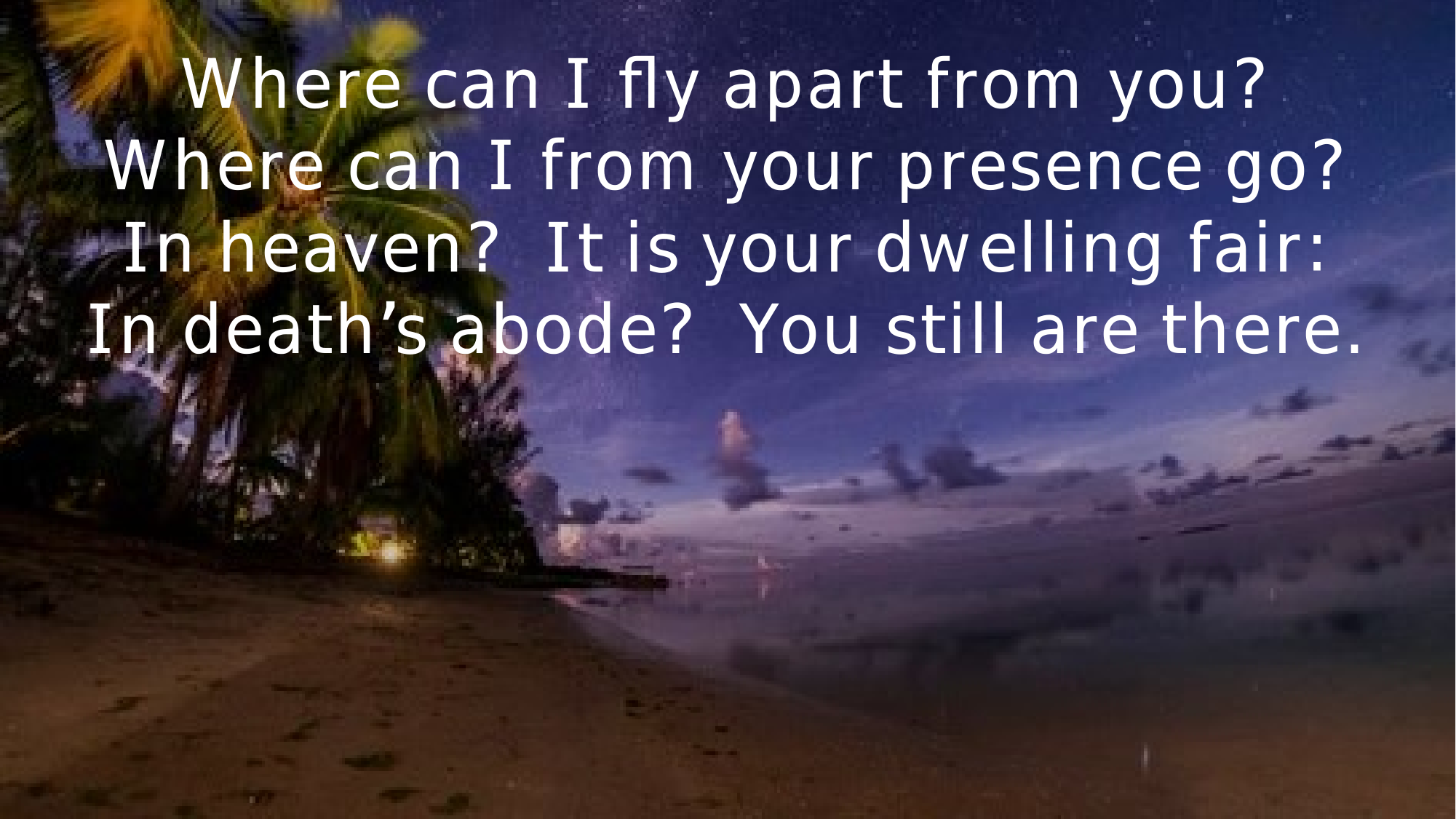

Where can I fly apart from you?
Where can I from your presence go?
In heaven?  It is your dwelling fair:
In death’s abode?  You still are there.